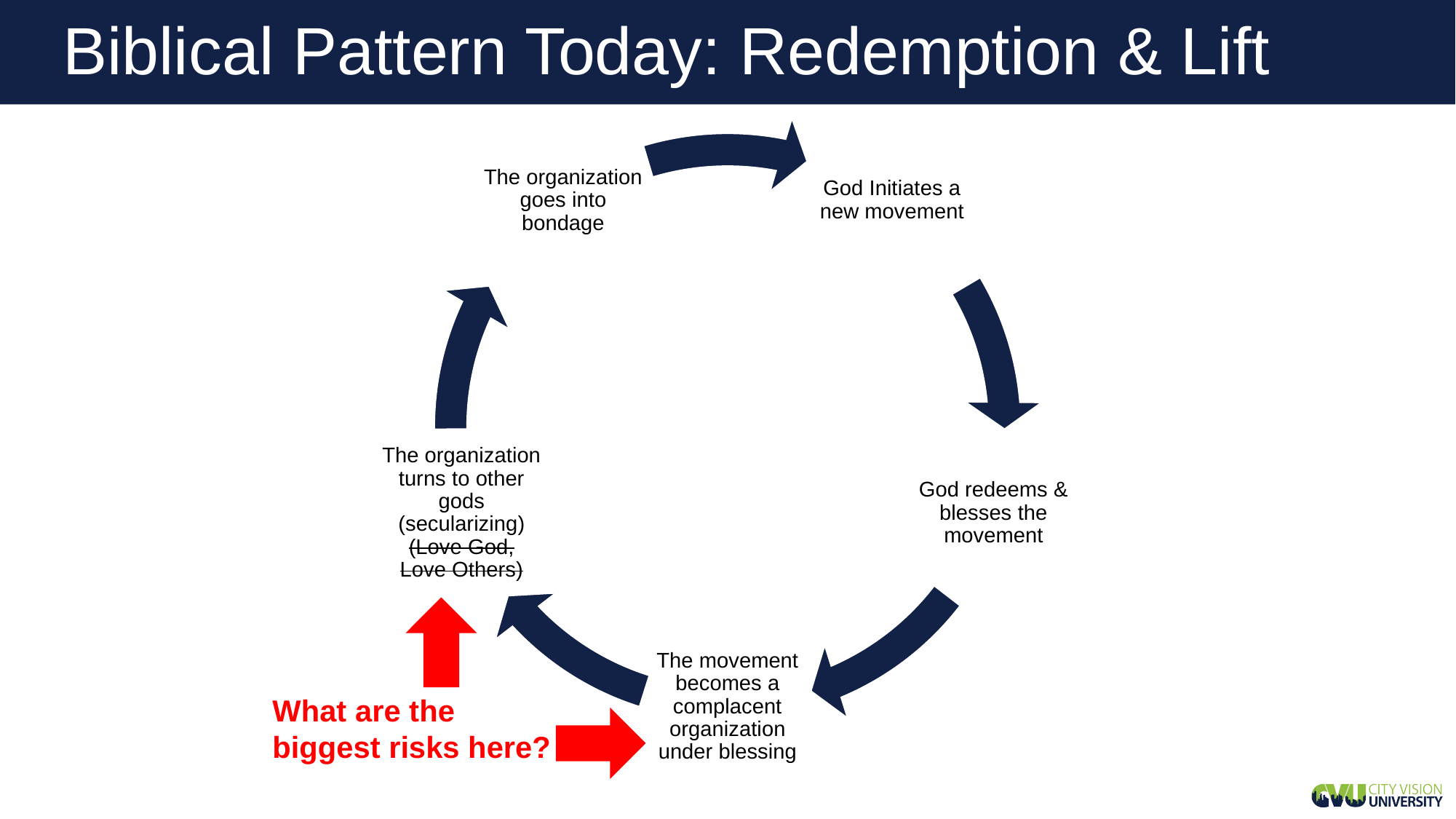

# Biblical Pattern Today: Redemption & Lift
God Initiates a new movement
God redeems & blesses the movement
The movement becomes a complacent organization under blessing
The organization turns to other gods (secularizing)
(Love God,
Love Others)
The organization goes into bondage

What are the
biggest risks here?